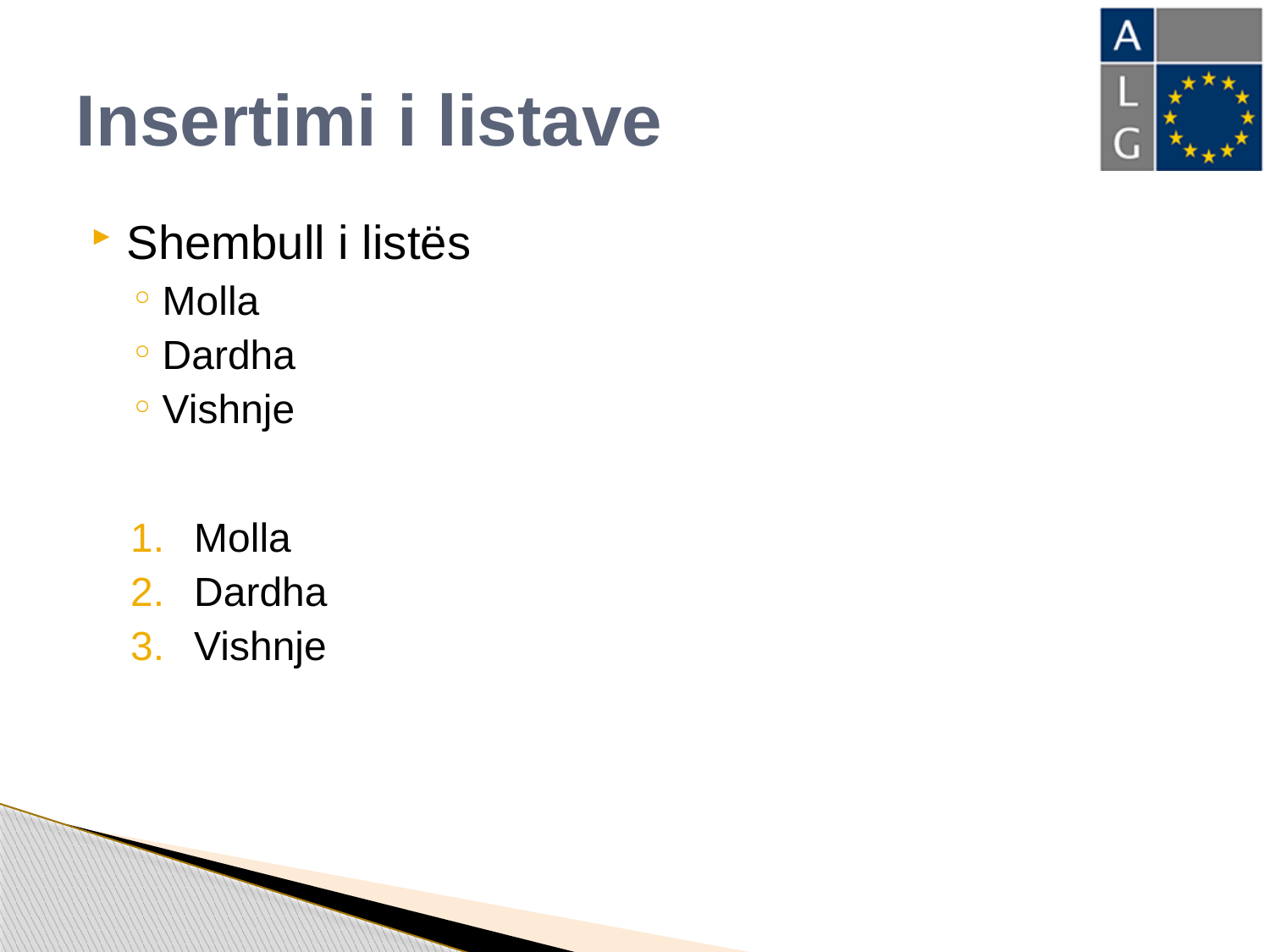

# Insertimi i listave
Shembull i listës
Molla
Dardha
Vishnje

Molla
Dardha
Vishnje